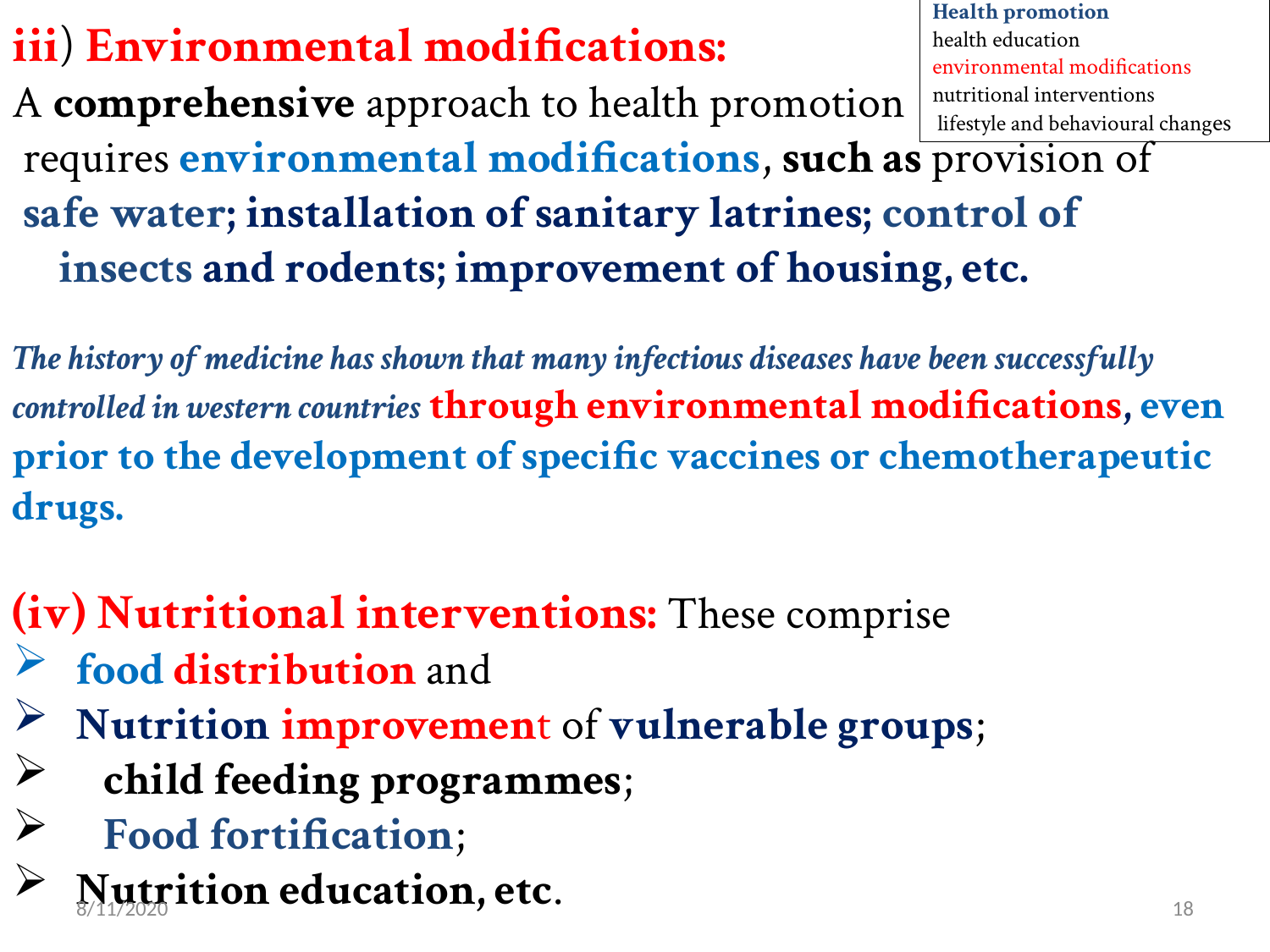

Health promotion
health education
environmental modifications nutritional interventions
 lifestyle and behavioural changes
iii) Environmental modifications:
A comprehensive approach to health promotion
 requires environmental modifications, such as provision of
 safe water; installation of sanitary latrines; control of
     insects and rodents; improvement of housing, etc.

The history of medicine has shown that many infectious diseases have been successfully controlled in western countries through environmental modifications, even prior to the development of specific vaccines or chemotherapeutic drugs.

(iv) Nutritional interventions: These comprise
food distribution and
Nutrition improvement of vulnerable groups;
   child feeding programmes;
   Food fortification;
Nutrition education, etc.
8/11/2020
18